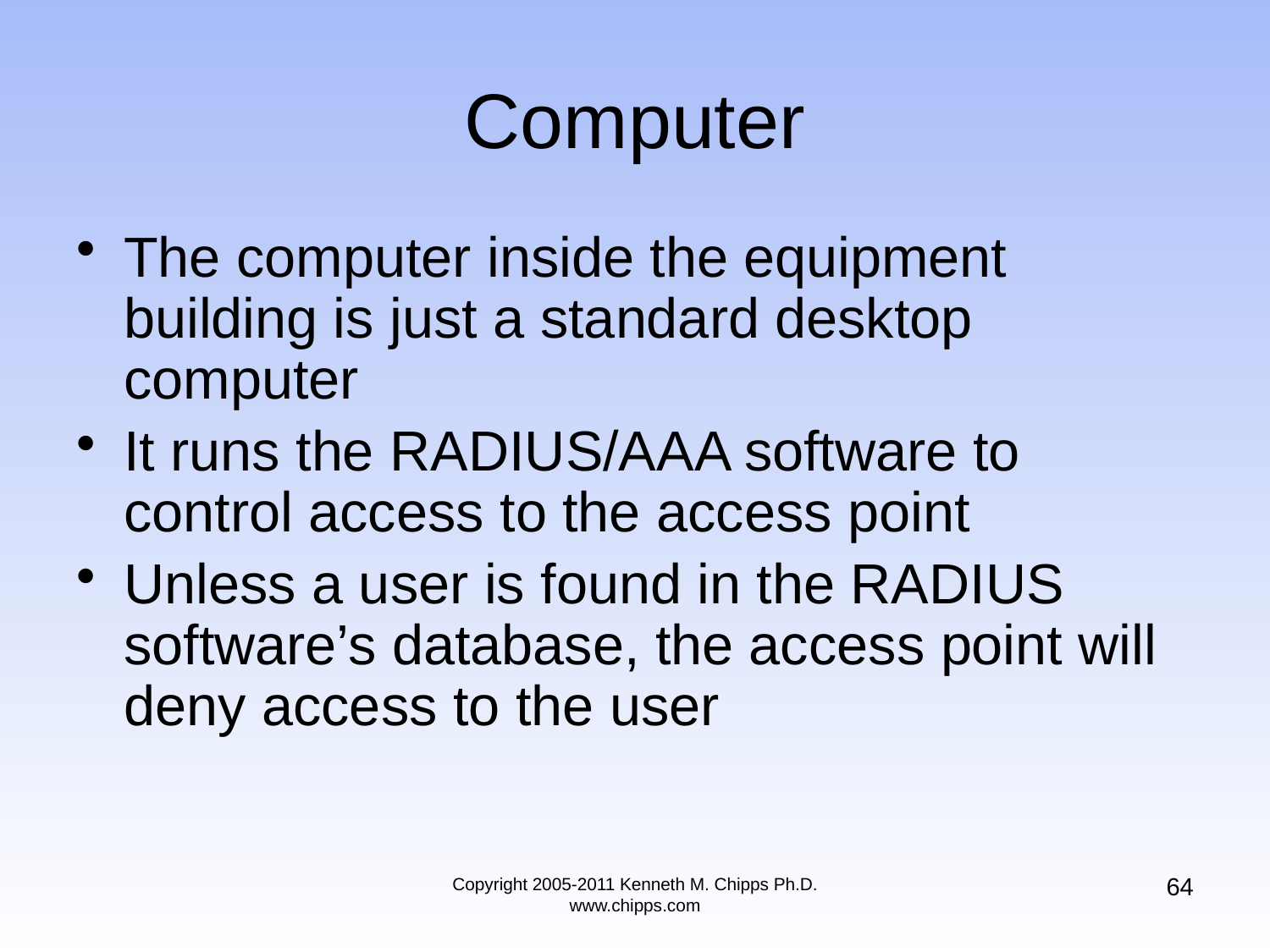

# Computer
The computer inside the equipment building is just a standard desktop computer
It runs the RADIUS/AAA software to control access to the access point
Unless a user is found in the RADIUS software’s database, the access point will deny access to the user
64
Copyright 2005-2011 Kenneth M. Chipps Ph.D. www.chipps.com